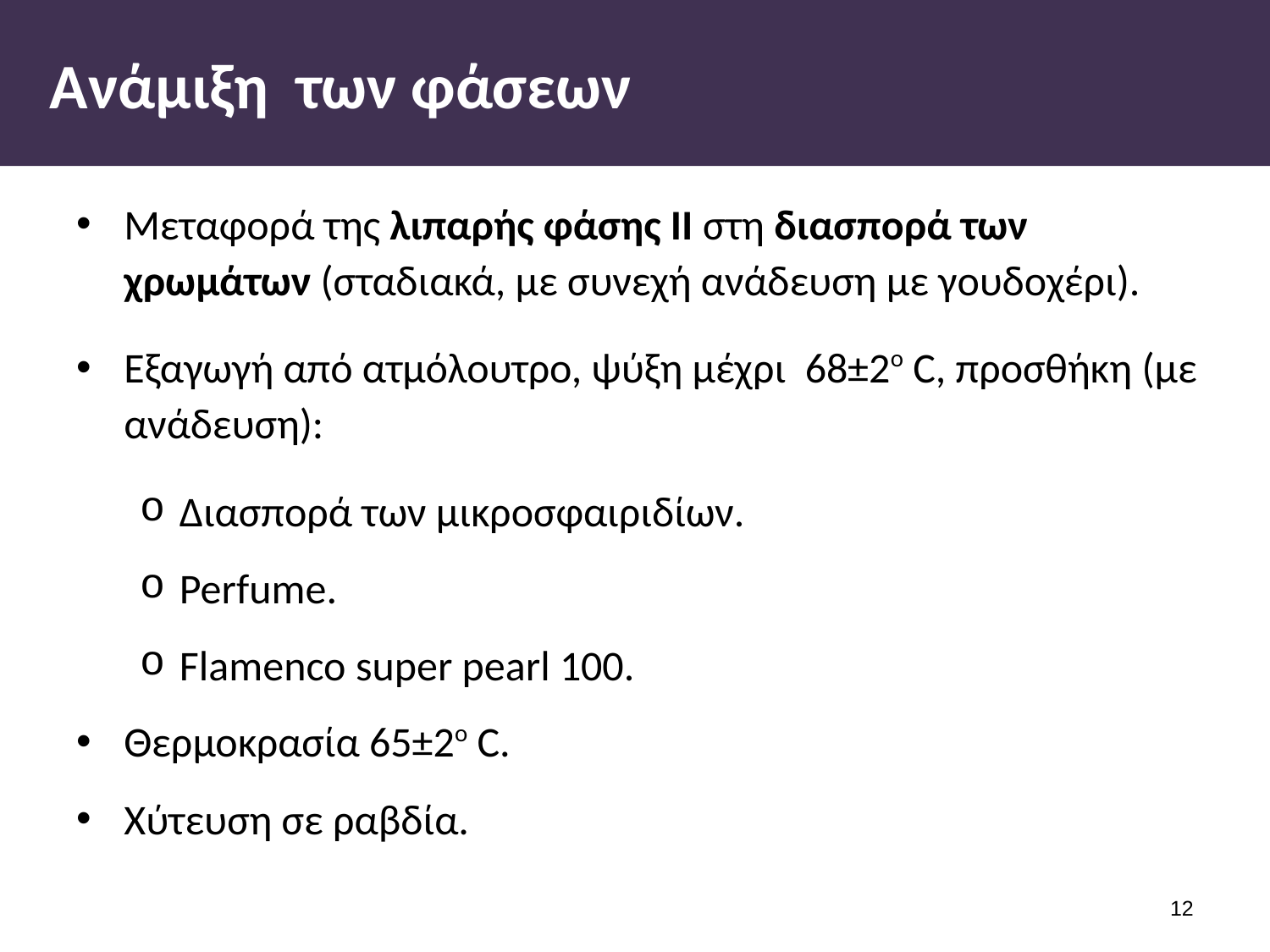

# Ανάμιξη  των φάσεων
Μεταφορά της λιπαρής φάσης ΙΙ στη διασπορά των χρωμάτων (σταδιακά, με συνεχή ανάδευση με γουδοχέρι).
Εξαγωγή από ατμόλουτρο, ψύξη μέχρι  68±2o C, προσθήκη (με ανάδευση):
Διασπορά των μικροσφαιριδίων.
Perfume.
Flamenco super pearl 100.
Θερμοκρασία 65±2o C.
Χύτευση σε ραβδία.
12